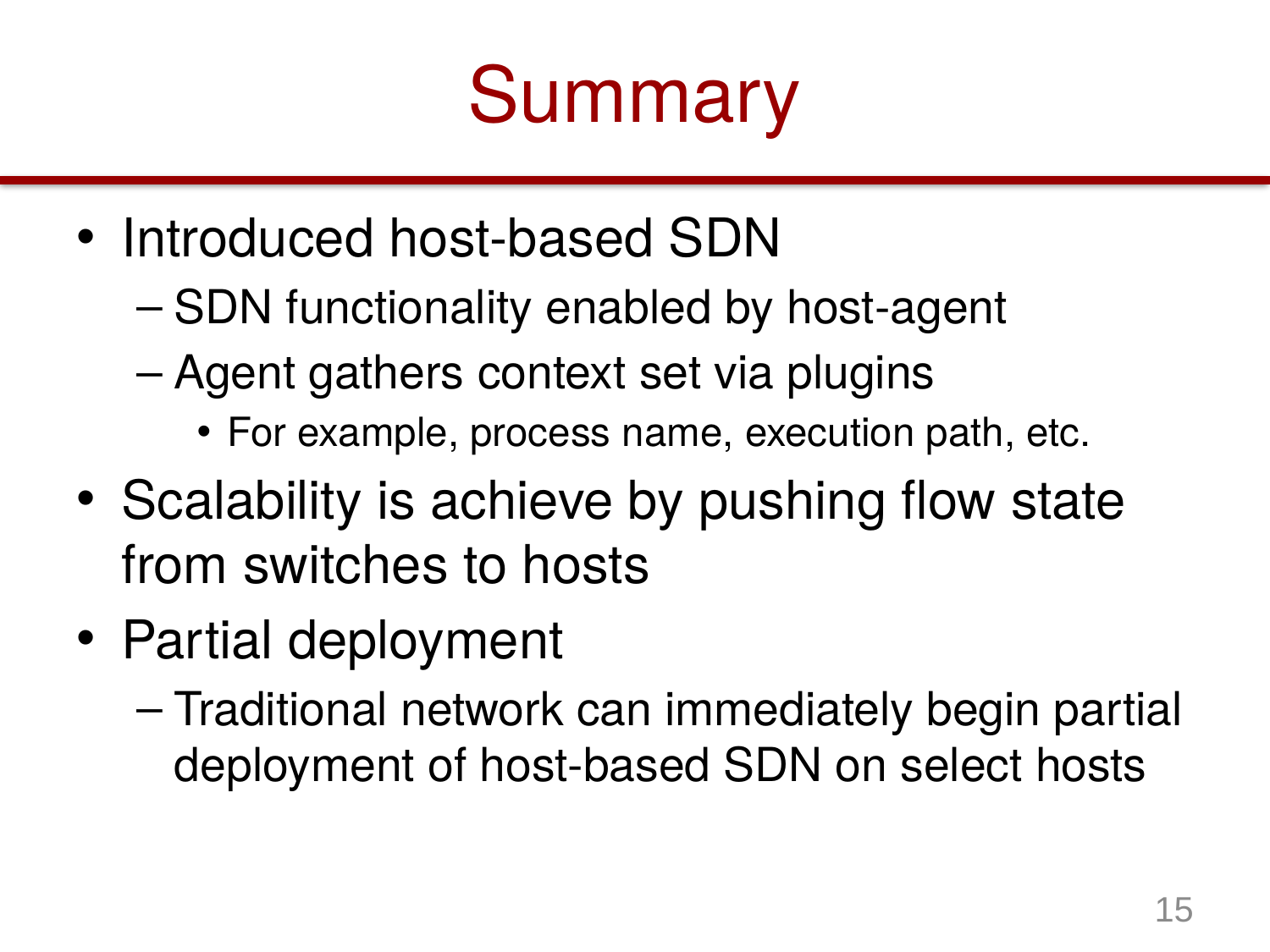

# Summary
Introduced host-based SDN
SDN functionality enabled by host-agent
Agent gathers context set via plugins
For example, process name, execution path, etc.
Scalability is achieve by pushing flow state from switches to hosts
Partial deployment
Traditional network can immediately begin partial deployment of host-based SDN on select hosts

15